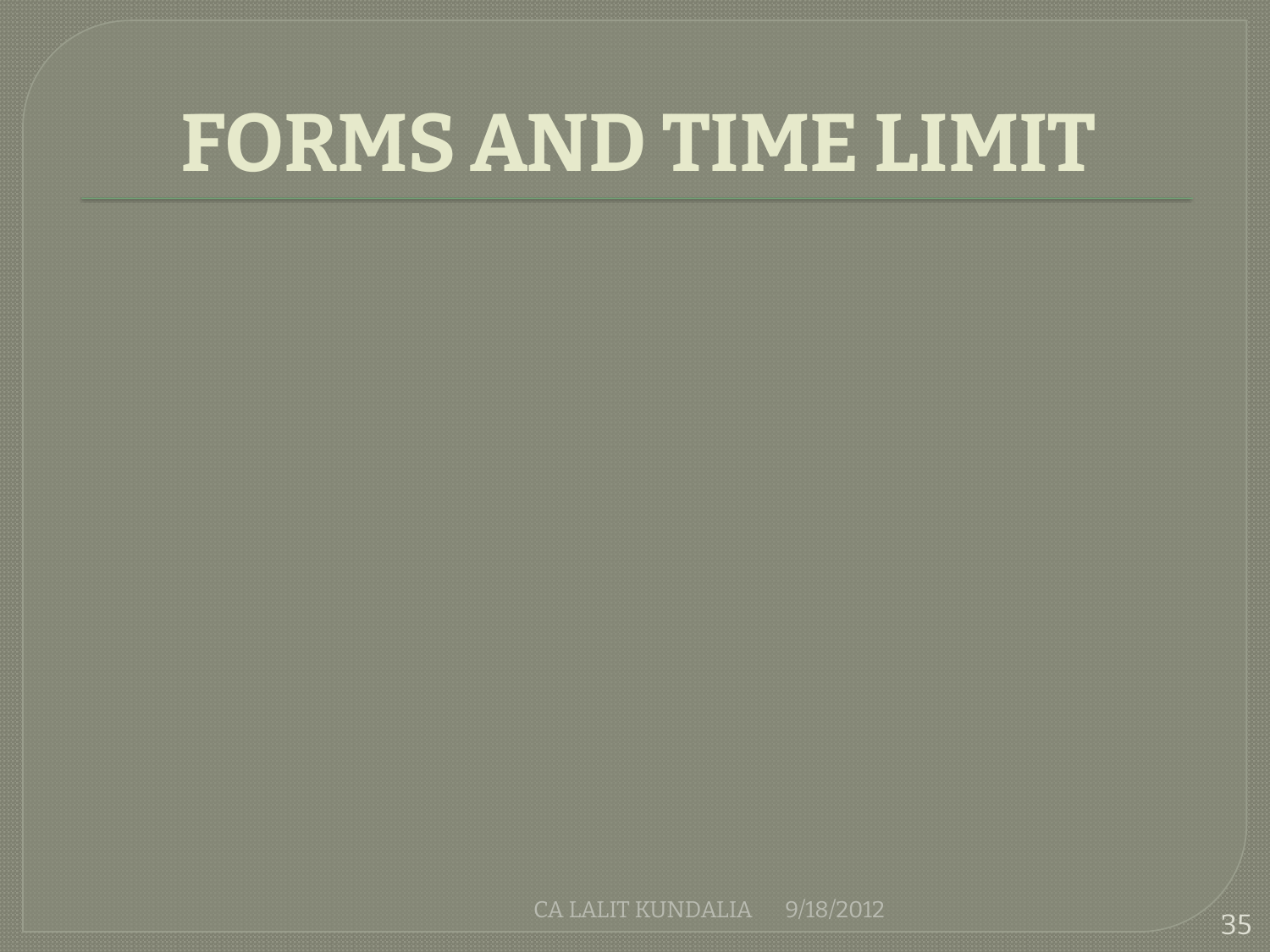

# FORMS AND TIME LIMIT

CA LALIT KUNDALIA
9/18/2012
35